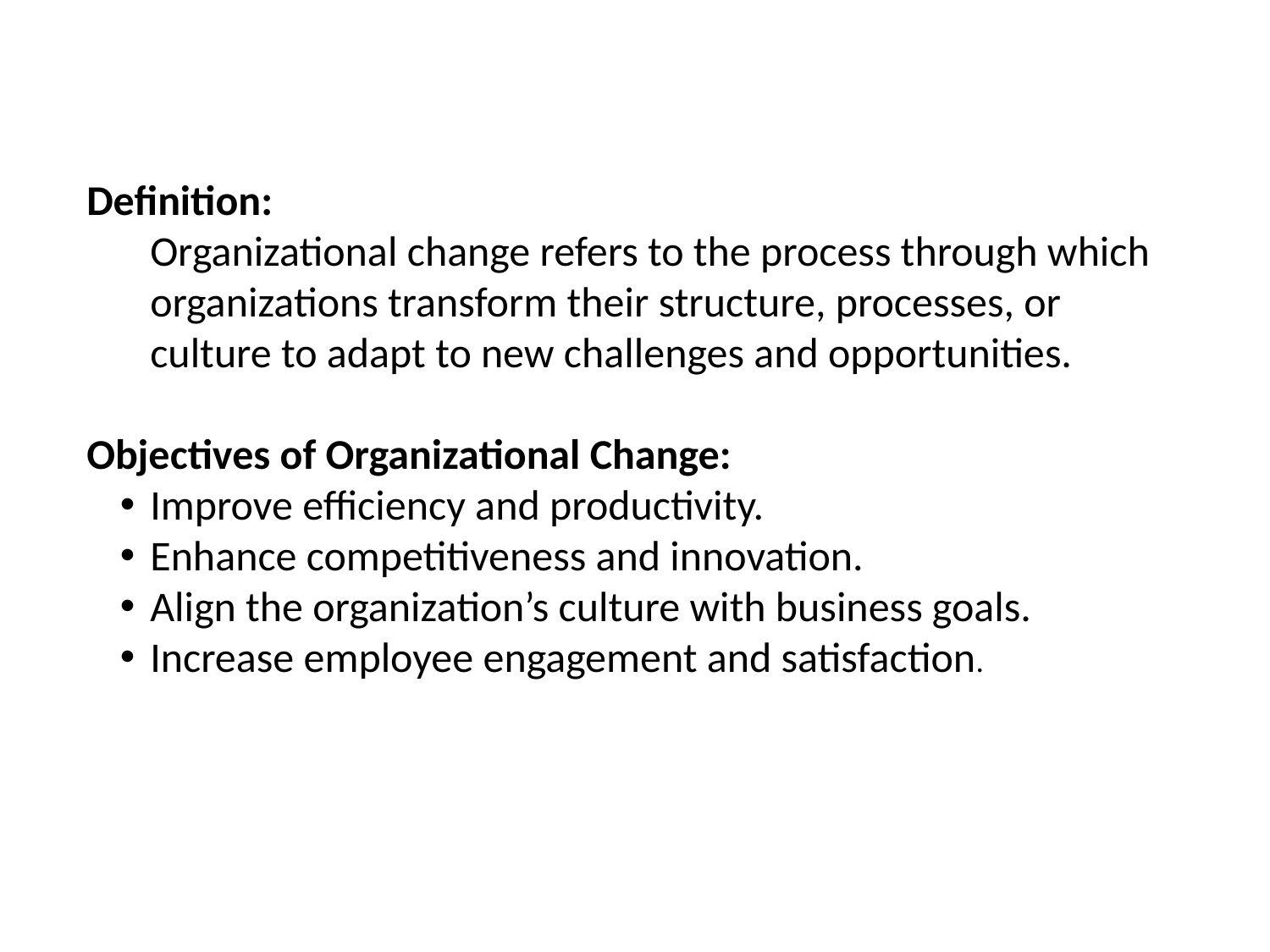

Definition:
Organizational change refers to the process through which organizations transform their structure, processes, or culture to adapt to new challenges and opportunities.

Objectives of Organizational Change:
Improve efficiency and productivity.
Enhance competitiveness and innovation.
Align the organization’s culture with business goals.
Increase employee engagement and satisfaction.